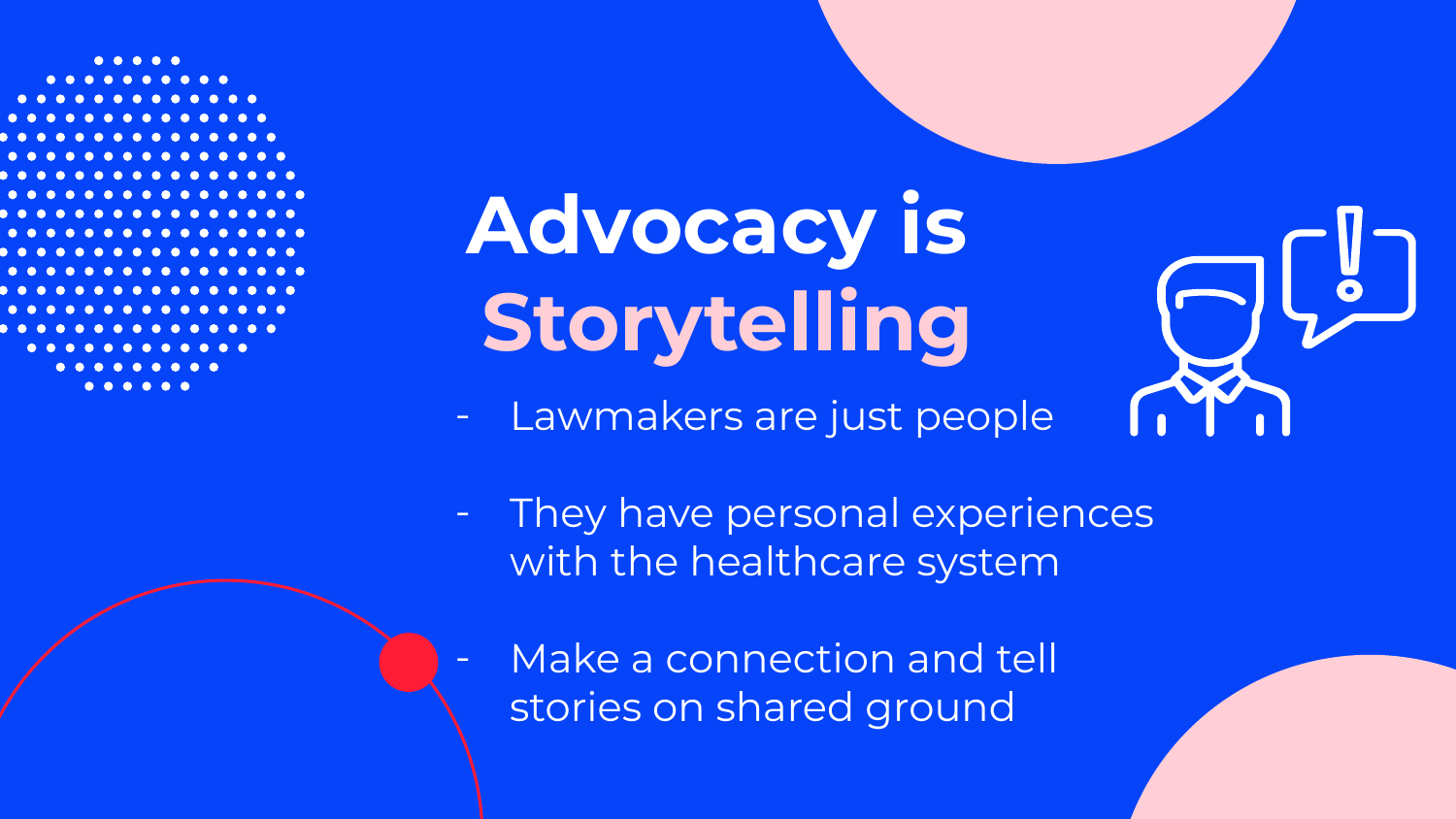

# Advocacy is  Storytelling
Lawmakers are just people

They have personal experiences with the healthcare system

Make a connection and tell stories on shared ground